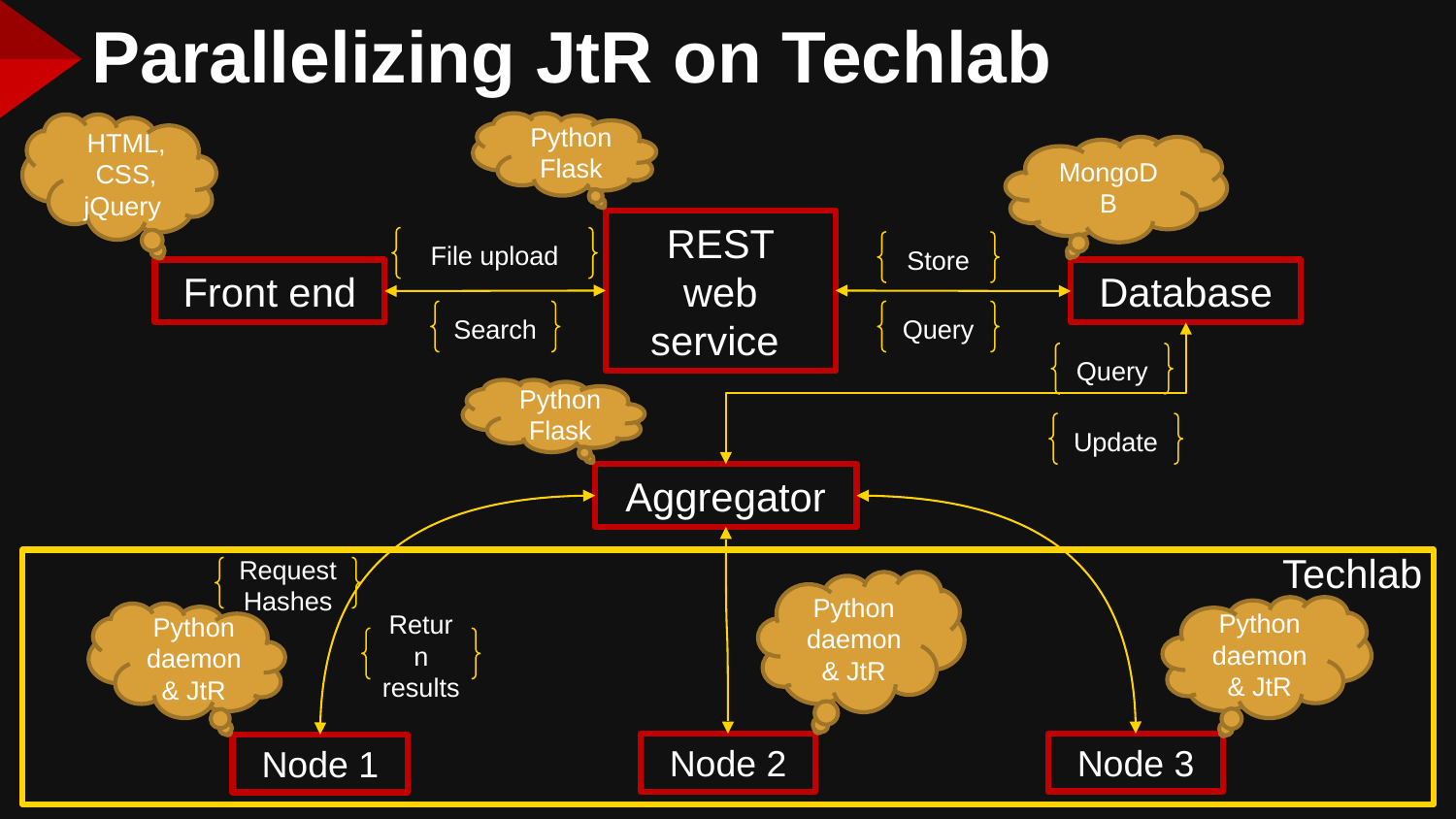

# Parallelizing JtR on Techlab
Python Flask
HTML, CSS, jQuery
MongoDB
REST
web service
File upload
Store
Front end
Database
Search
Query
Query
Python Flask
Update
Aggregator
Techlab

Request Hashes
Python daemon
& JtR
Python daemon
& JtR
Python daemon
& JtR
Return results
Node 3
Node 2
Node 1